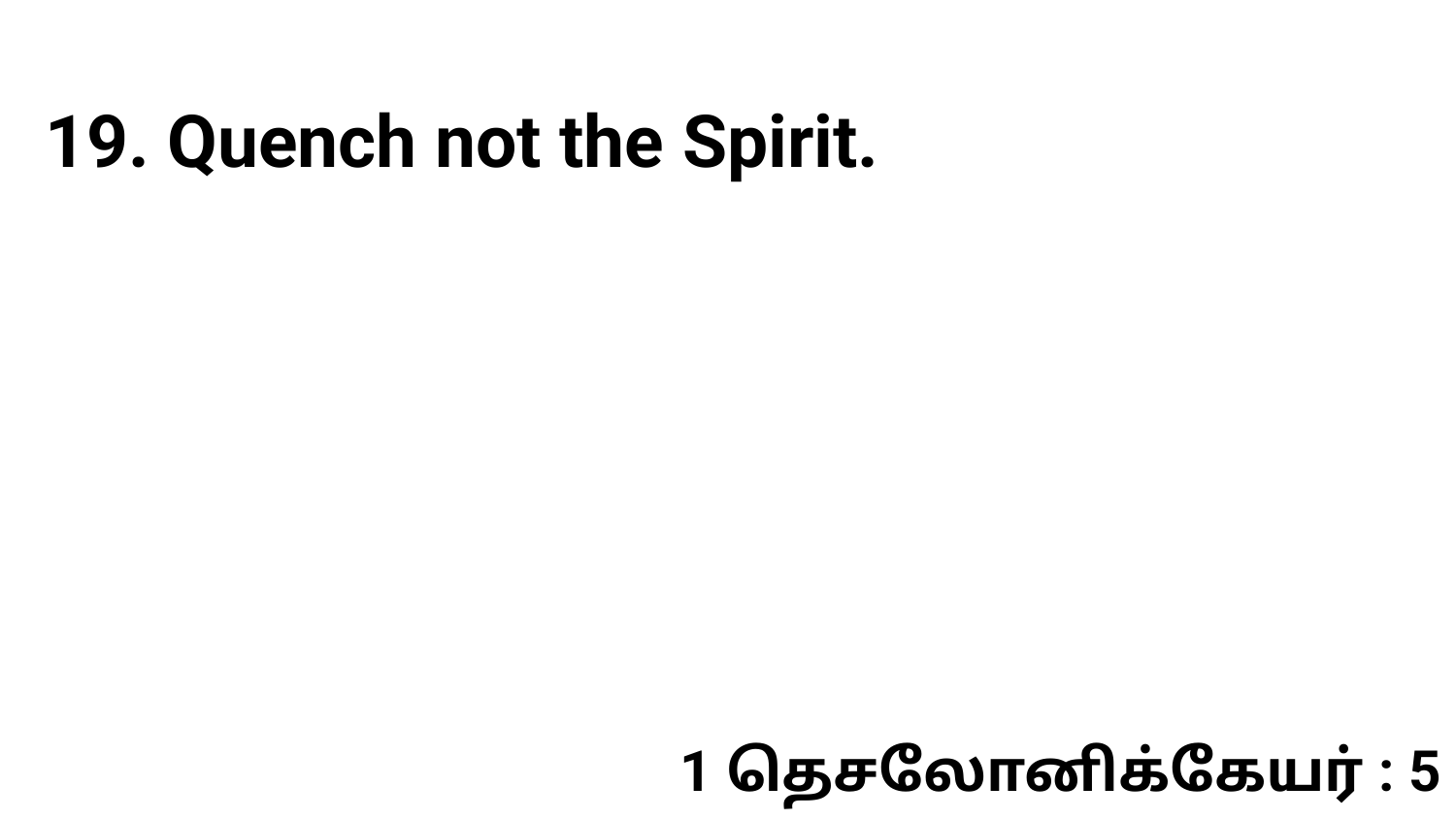

19. Quench not the Spirit.
1 தெசலோனிக்கேயர் : 5